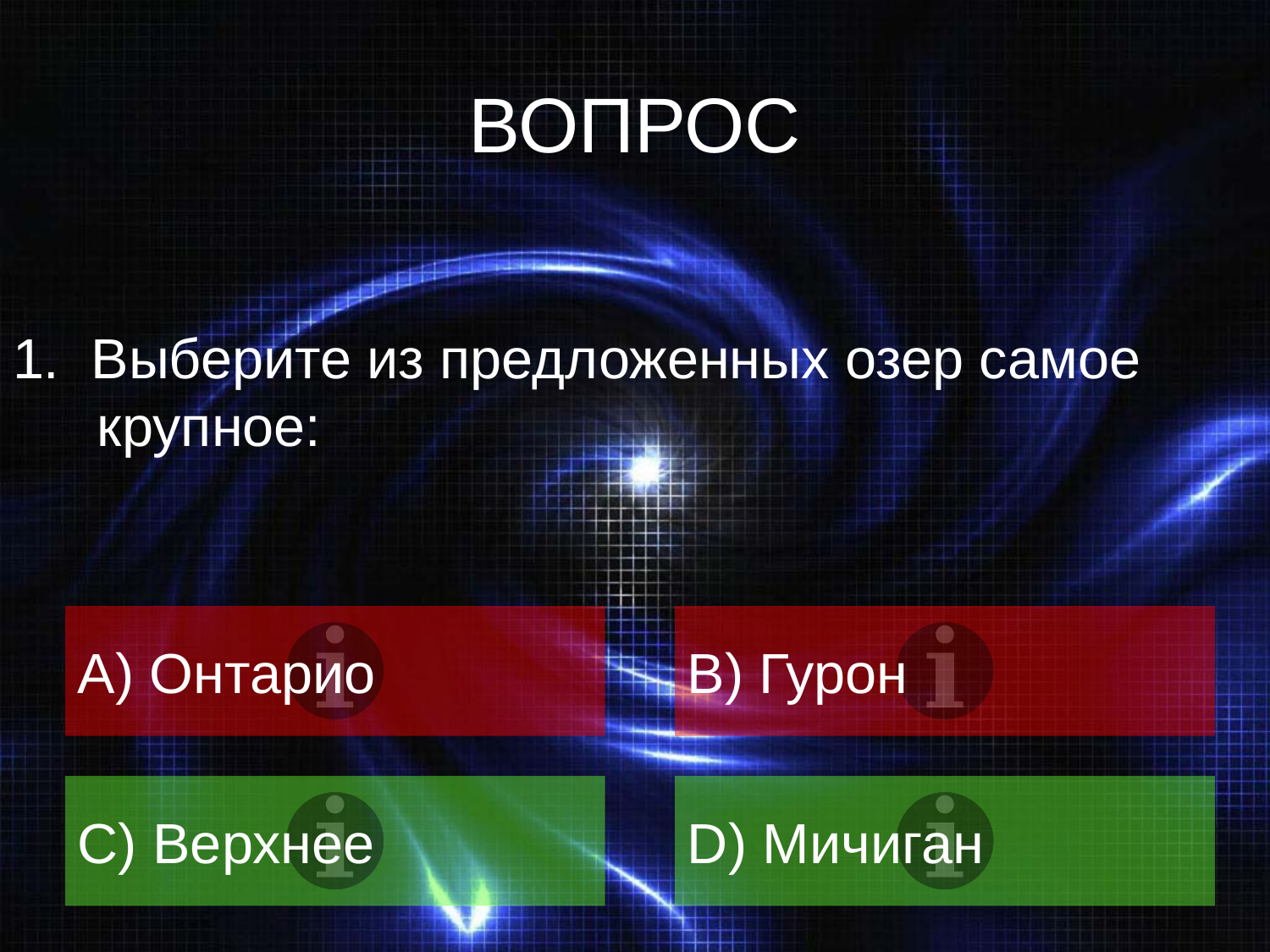

# ВОПРОС
1.  Выберите из предложенных озер самое крупное:
A) Онтарио
B) Гурон
C) Верхнее
D) Мичиган